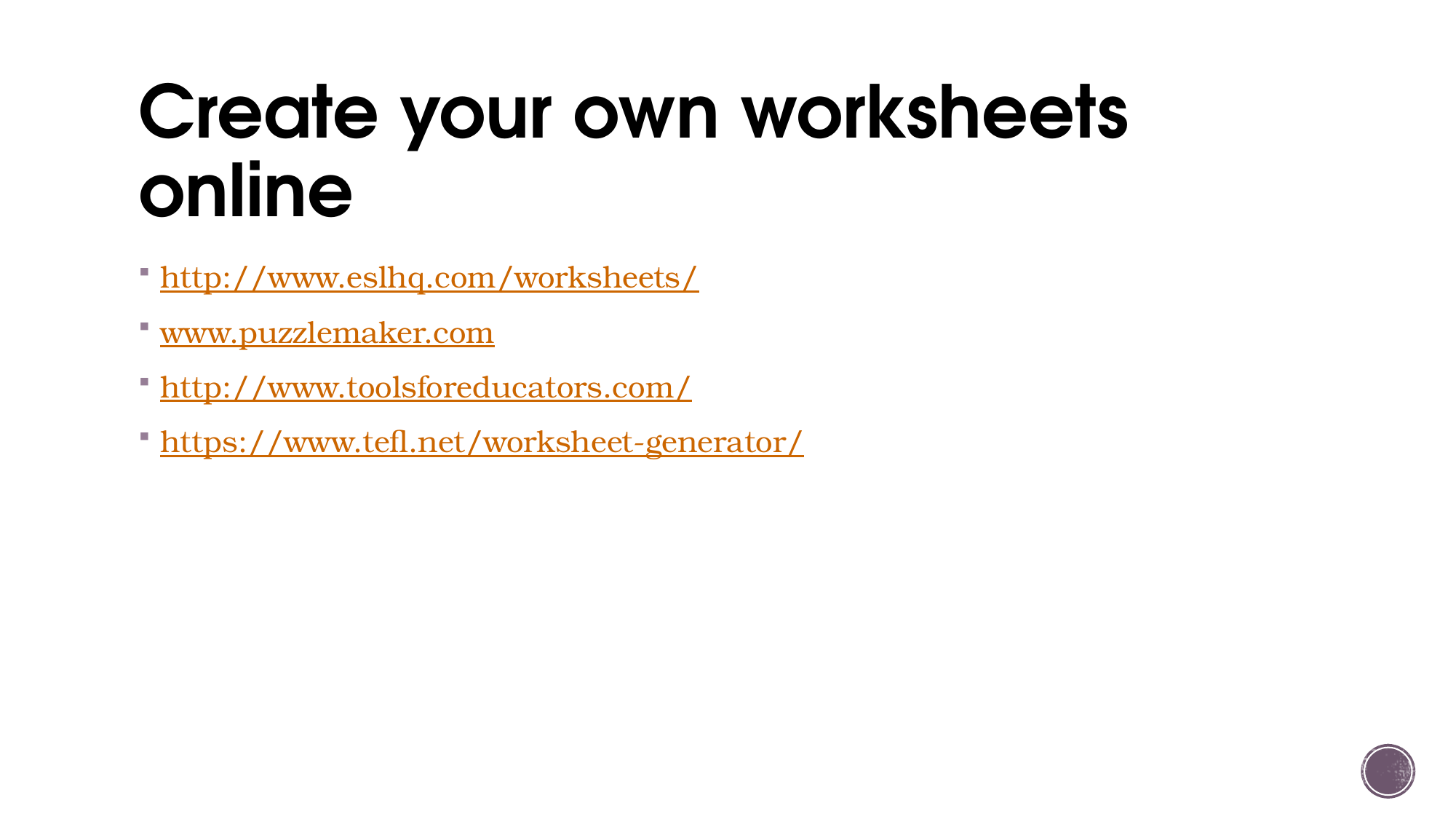

# Create your own worksheets online
http://www.eslhq.com/worksheets/
www.puzzlemaker.com
http://www.toolsforeducators.com/
https://www.tefl.net/worksheet-generator/